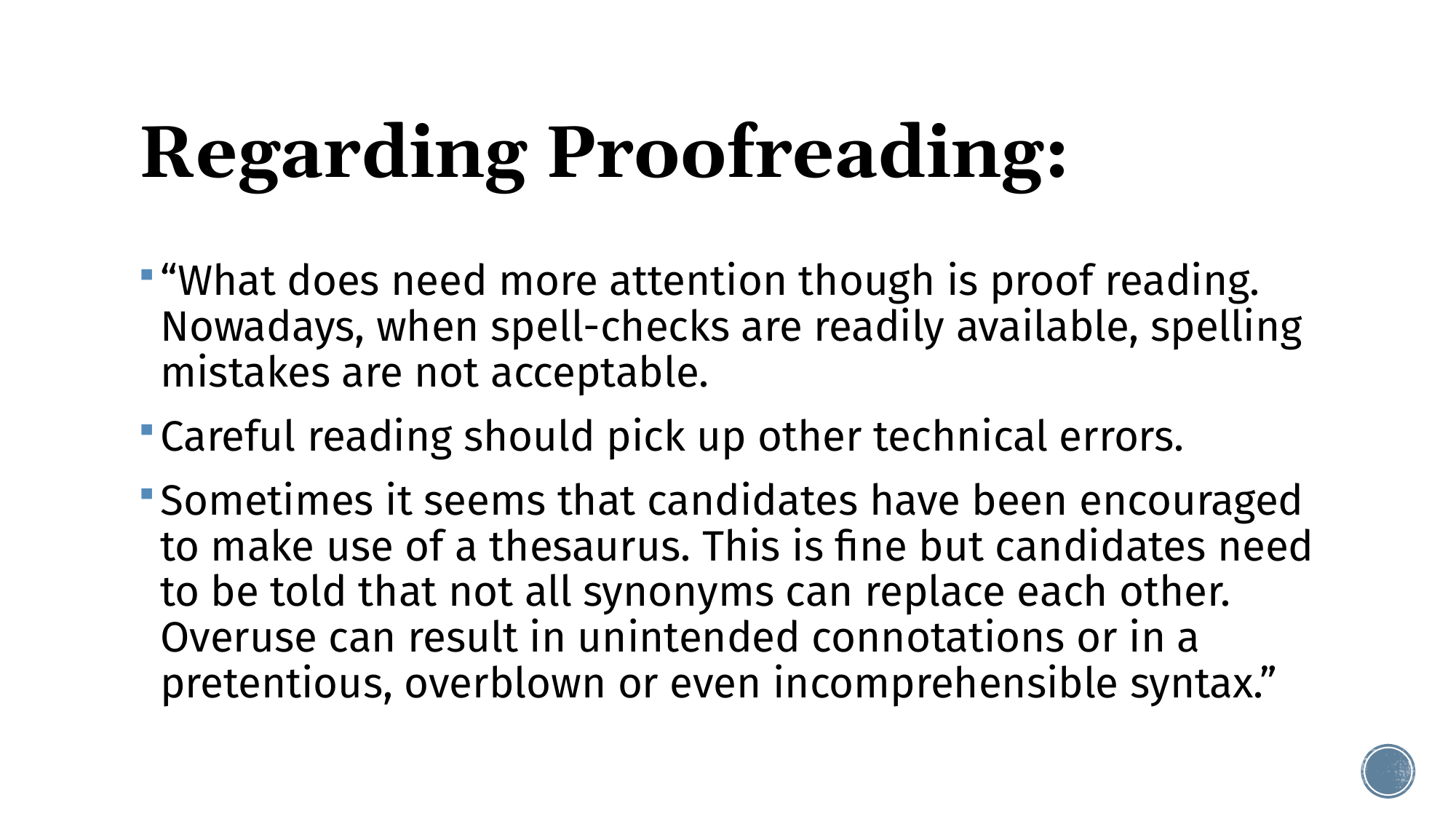

# Regarding Proofreading:
“What does need more attention though is proof reading. Nowadays, when spell-checks are readily available, spelling mistakes are not acceptable.
Careful reading should pick up other technical errors.
Sometimes it seems that candidates have been encouraged to make use of a thesaurus. This is fine but candidates need to be told that not all synonyms can replace each other. Overuse can result in unintended connotations or in a pretentious, overblown or even incomprehensible syntax.”